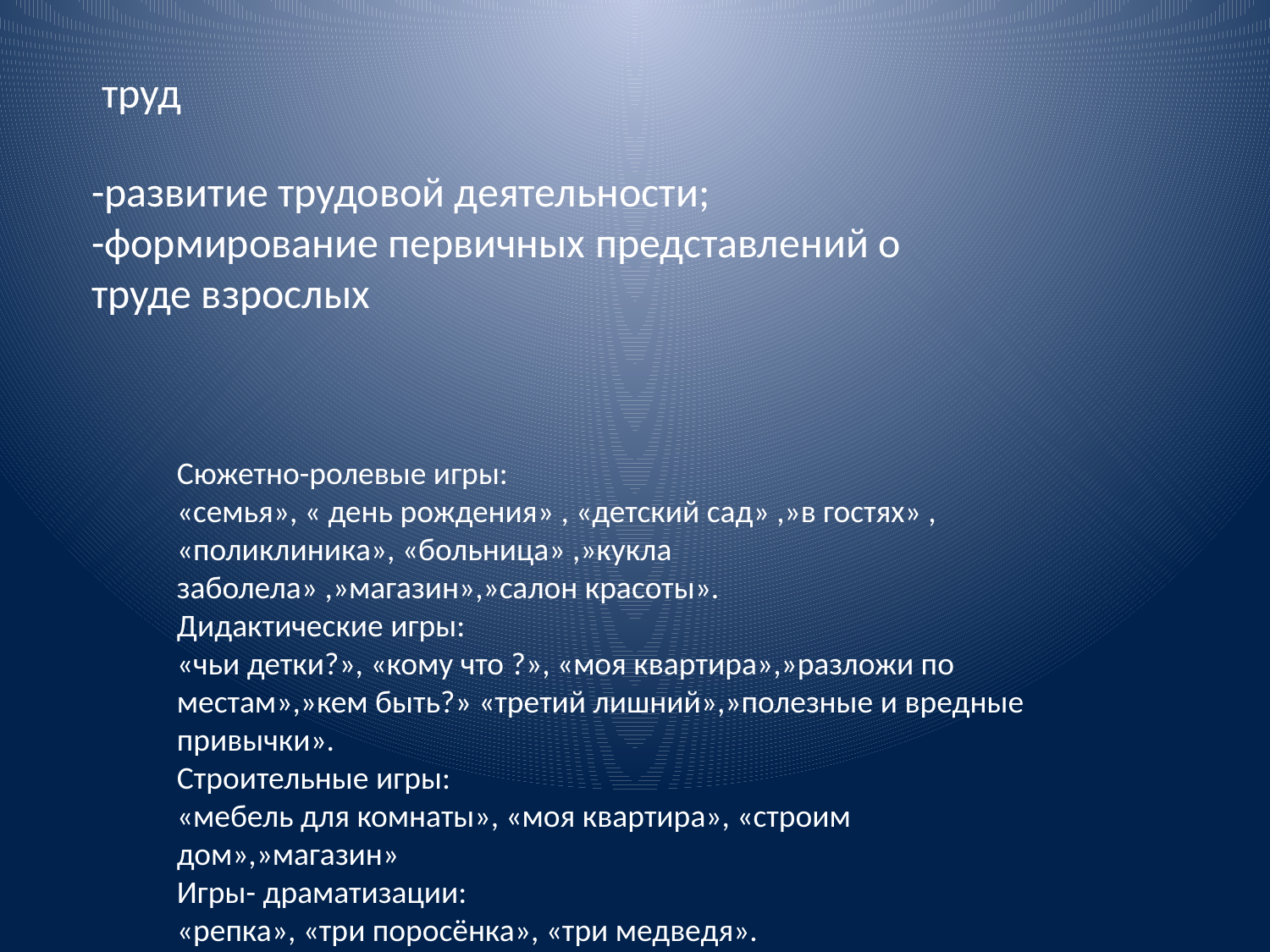

труд
-развитие трудовой деятельности;
-формирование первичных представлений о труде взрослых

Сюжетно-ролевые игры:
«семья», « день рождения» , «детский сад» ,»в гостях» , «поликлиника», «больница» ,»кукла заболела» ,»магазин»,»салон красоты».
Дидактические игры:
«чьи детки?», «кому что ?», «моя квартира»,»разложи по местам»,»кем быть?» «третий лишний»,»полезные и вредные привычки».
Строительные игры:
«мебель для комнаты», «моя квартира», «строим дом»,»магазин»
Игры- драматизации:
«репка», «три поросёнка», «три медведя».